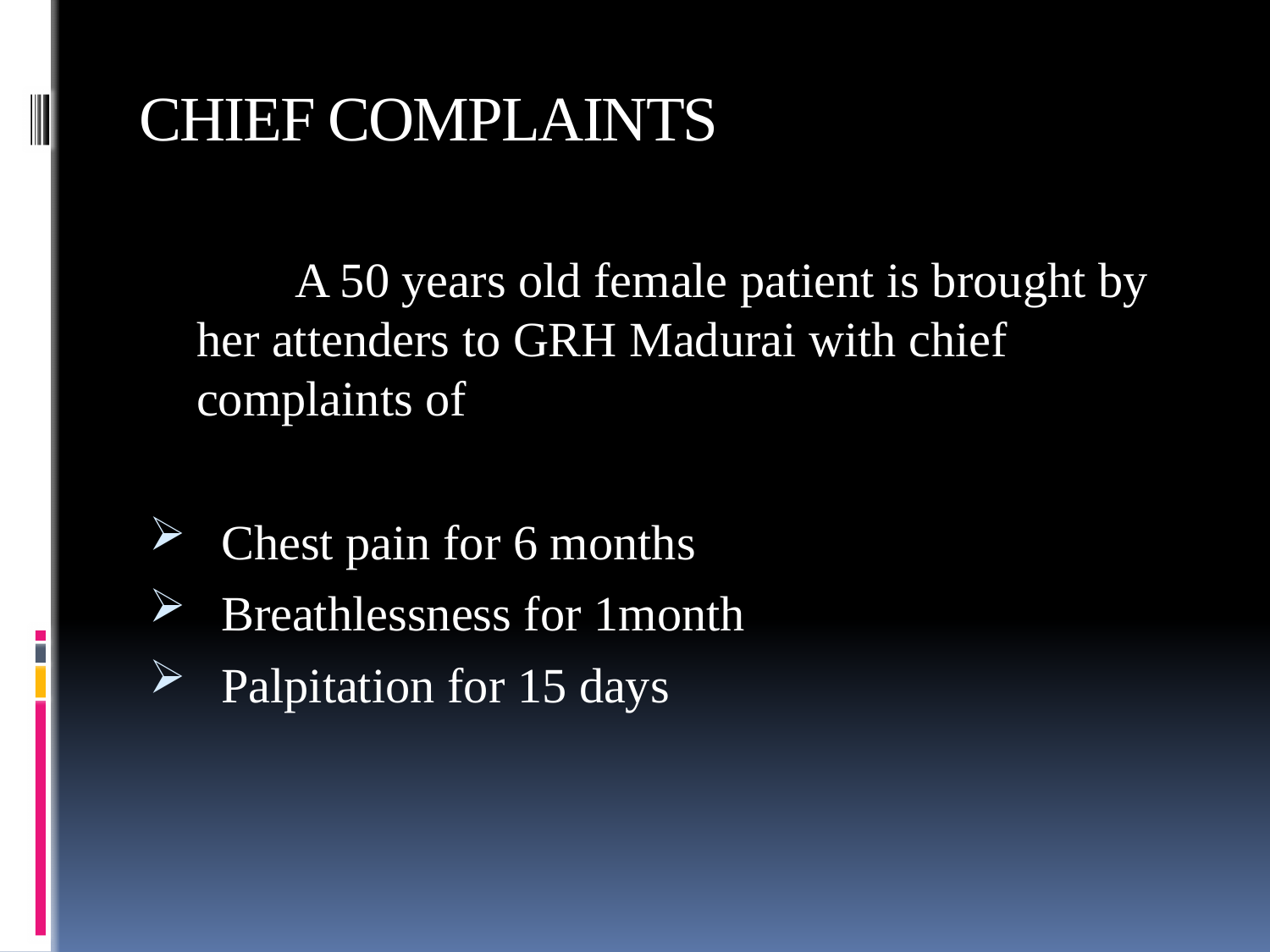

# CHIEF COMPLAINTS
          A 50 years old female patient is brought by her attenders to GRH Madurai with chief complaints of

  Chest pain for 6 months
  Breathlessness for 1month
  Palpitation for 15 days